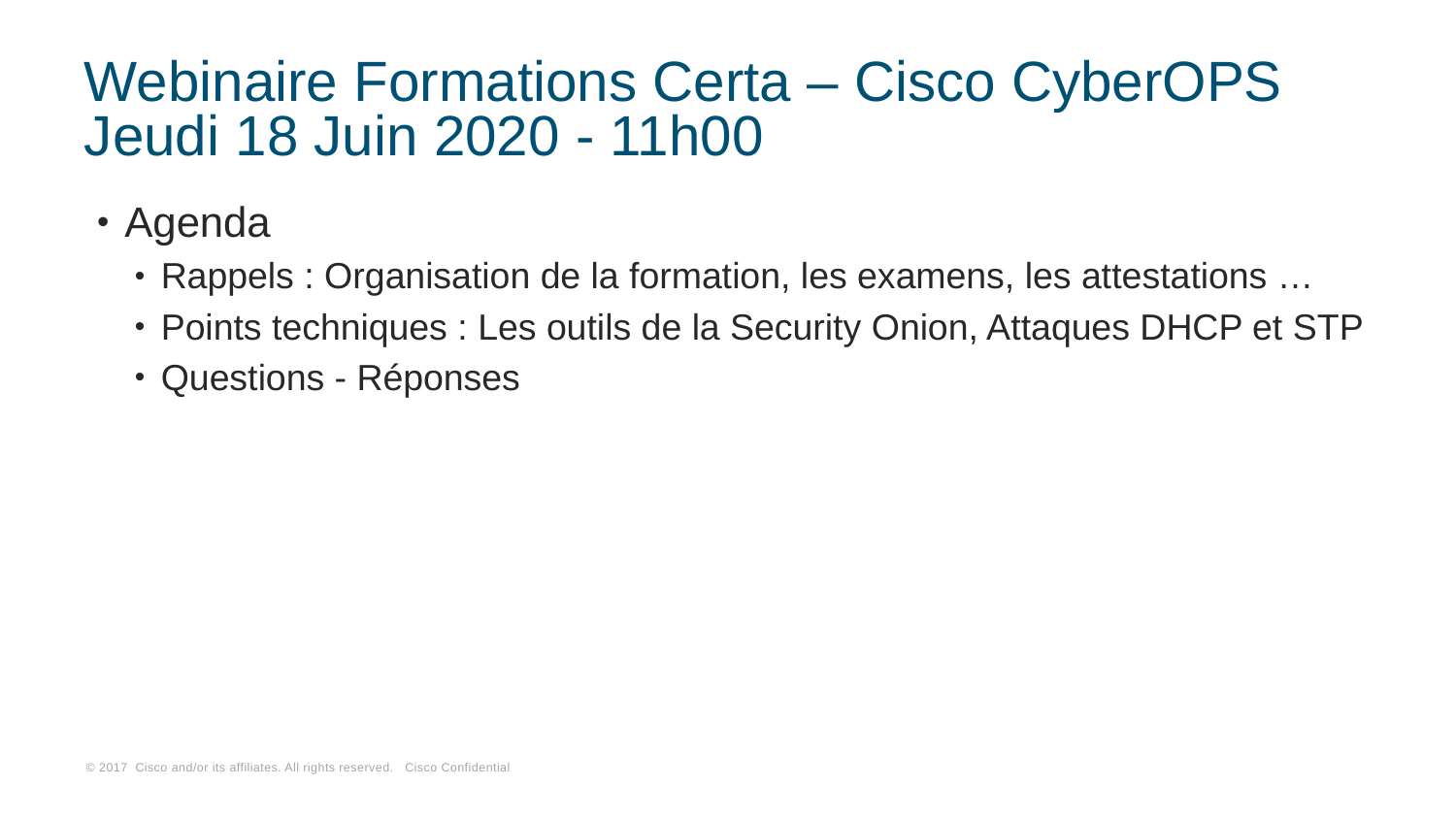

# Webinaire Formations Certa – Cisco CyberOPS Jeudi 18 Juin 2020 - 11h00
Agenda
Rappels : Organisation de la formation, les examens, les attestations …
Points techniques : Les outils de la Security Onion, Attaques DHCP et STP
Questions - Réponses